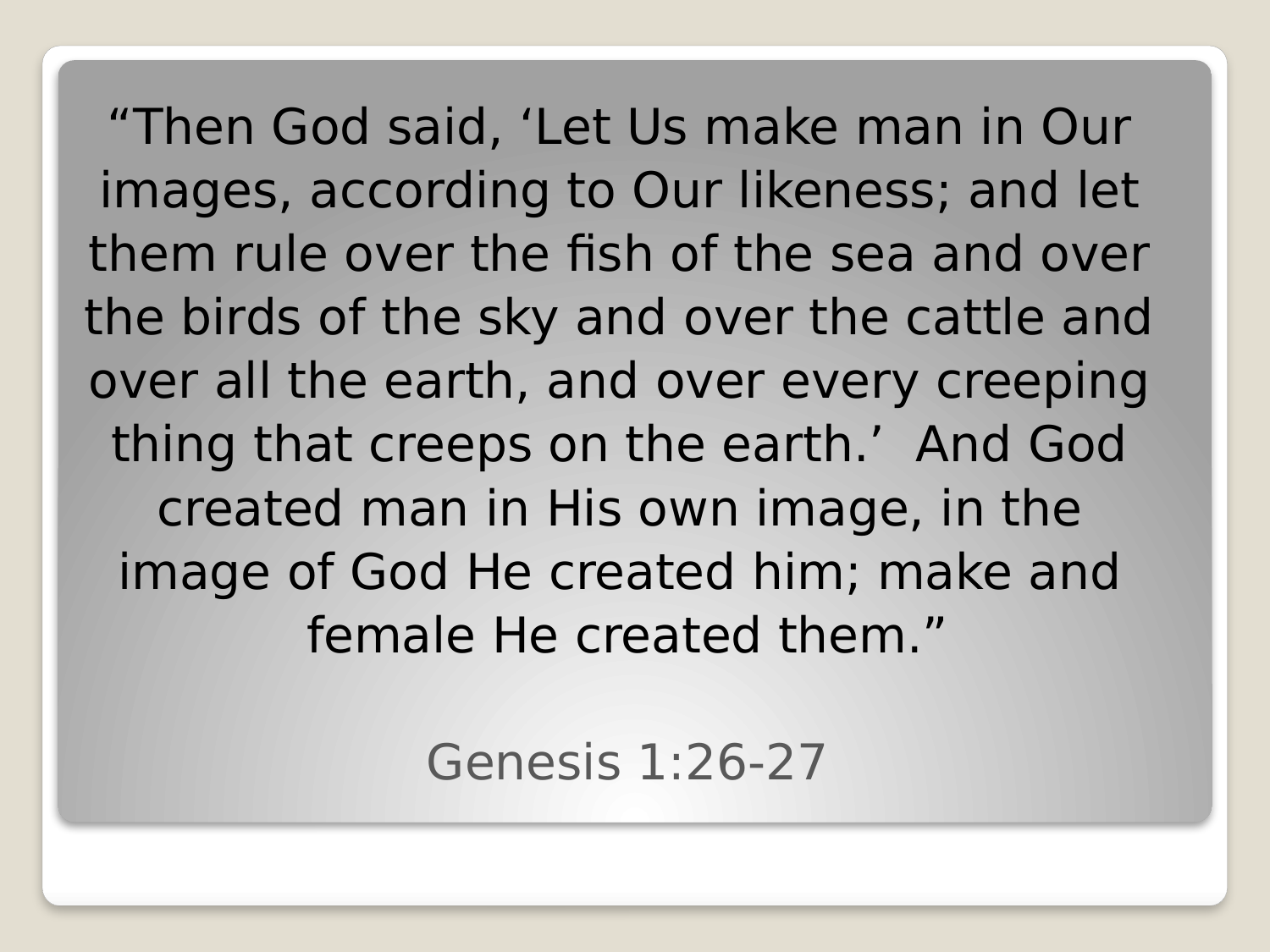

“Then God said, ‘Let Us make man in Our
images, according to Our likeness; and let
them rule over the fish of the sea and over
the birds of the sky and over the cattle and
over all the earth, and over every creeping
thing that creeps on the earth.’  And God
created man in His own image, in the
image of God He created him; make and
female He created them.”

Genesis 1:26-27